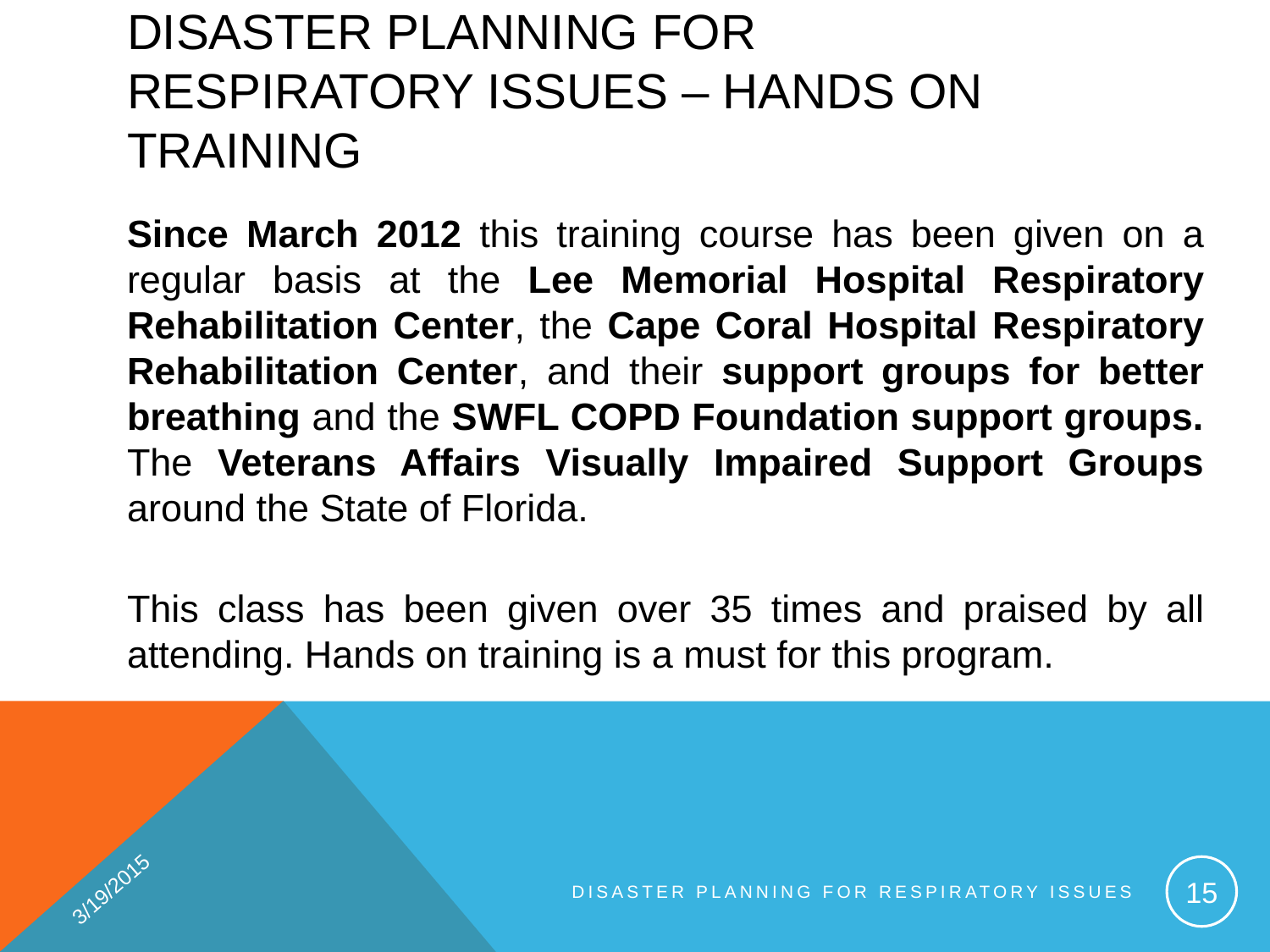

# Disaster Planning for Respiratory Issues – Hands On Training

Since March 2012 this training course has been given on a regular basis at the Lee Memorial Hospital Respiratory Rehabilitation Center, the Cape Coral Hospital Respiratory Rehabilitation Center, and their support groups for better breathing and the SWFL COPD Foundation support groups. The Veterans Affairs Visually Impaired Support Groups around the State of Florida.

This class has been given over 35 times and praised by all attending. Hands on training is a must for this program.
3/19/2015
15
Disaster Planning for Respiratory Issues